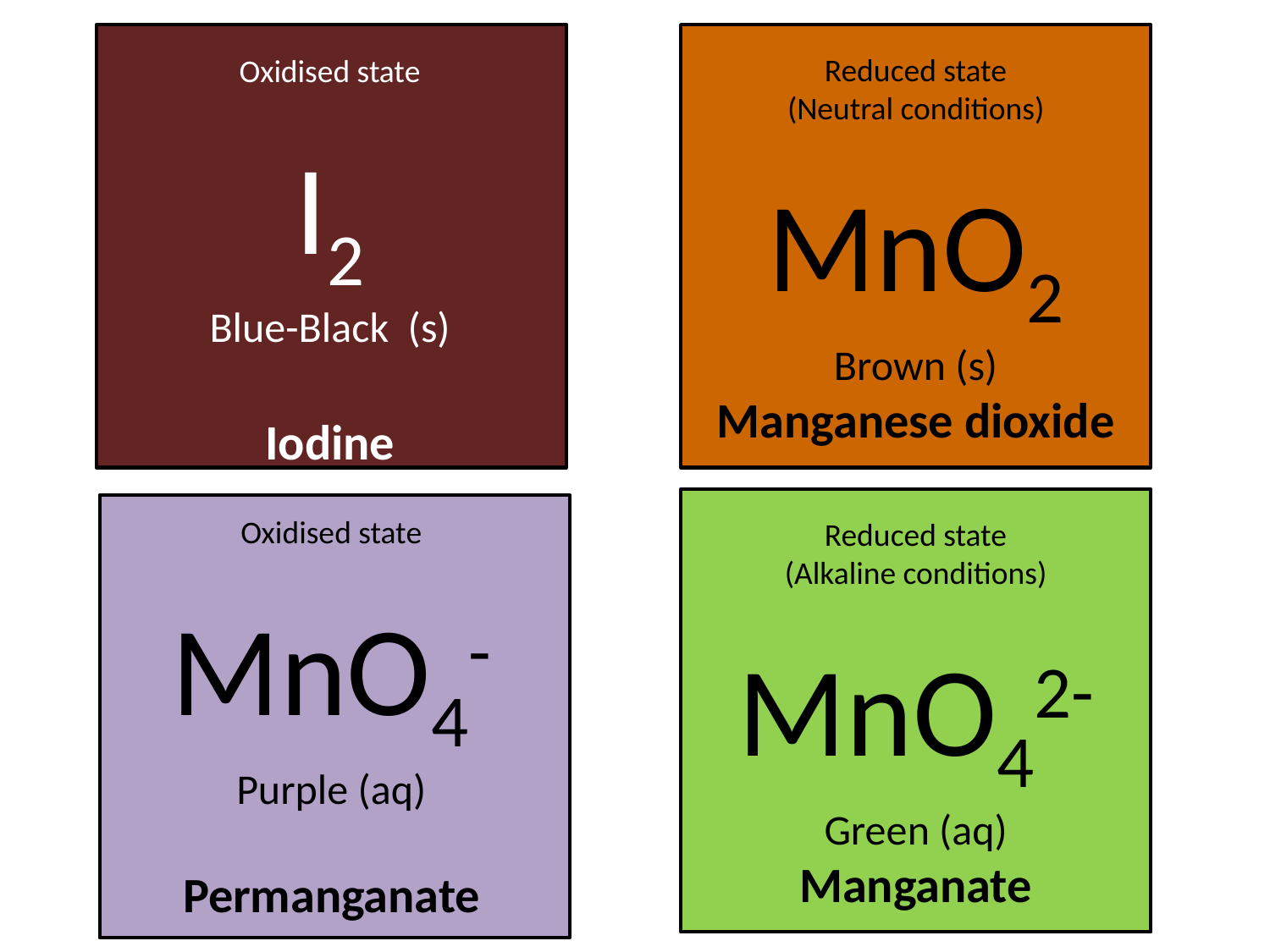

Reduced state
(Neutral conditions)

MnO2
Brown (s)
Manganese dioxide
Oxidised state

I2
Blue-Black  (s)

Iodine

Oxidised state

MnO4-
Purple (aq)

Permanganate
Reduced state
(Alkaline conditions)

MnO42-
Green (aq)
Manganate